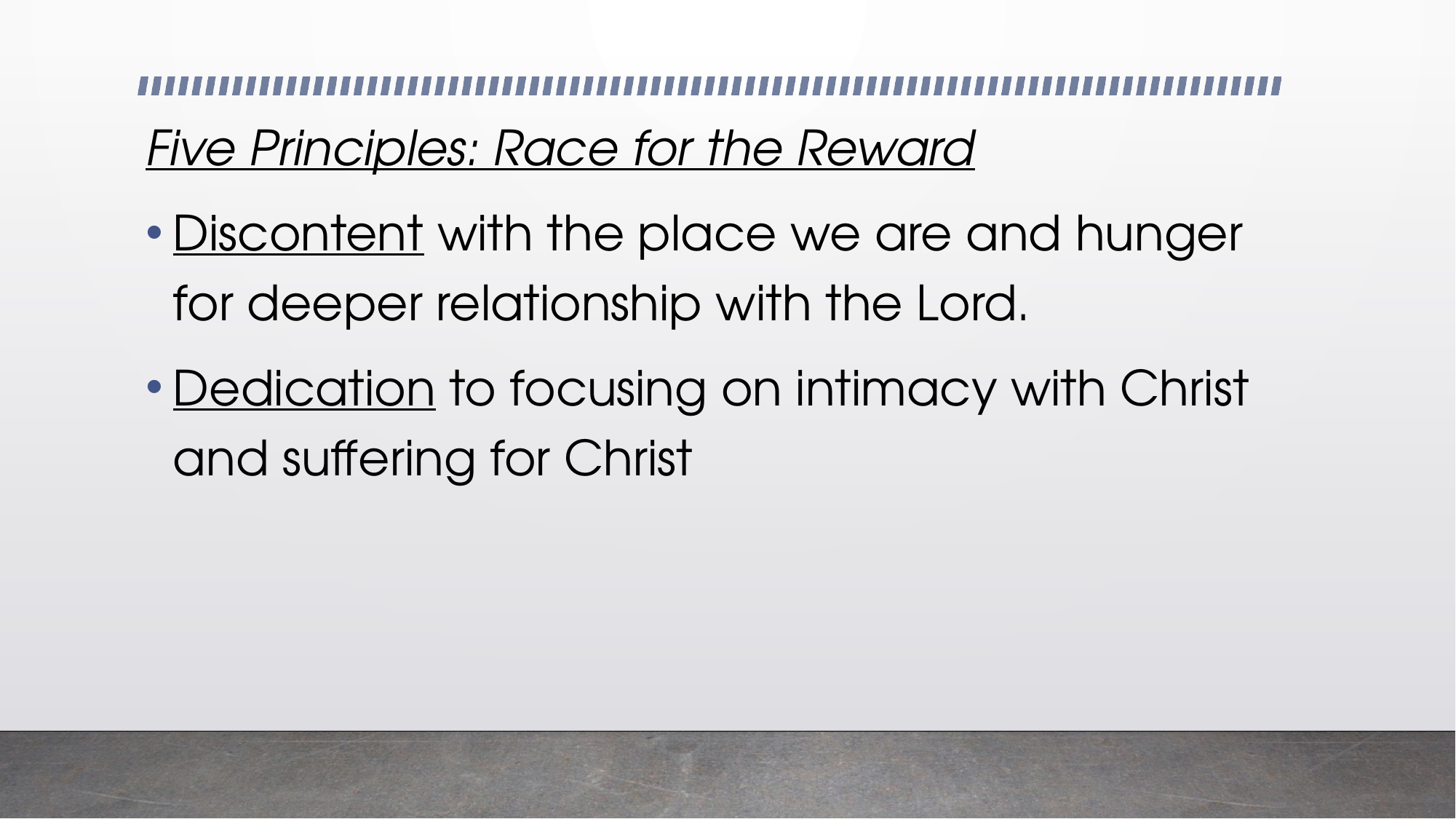

Five Principles: Race for the Reward
Discontent with the place we are and hunger for deeper relationship with the Lord.
Dedication to focusing on intimacy with Christ and suffering for Christ